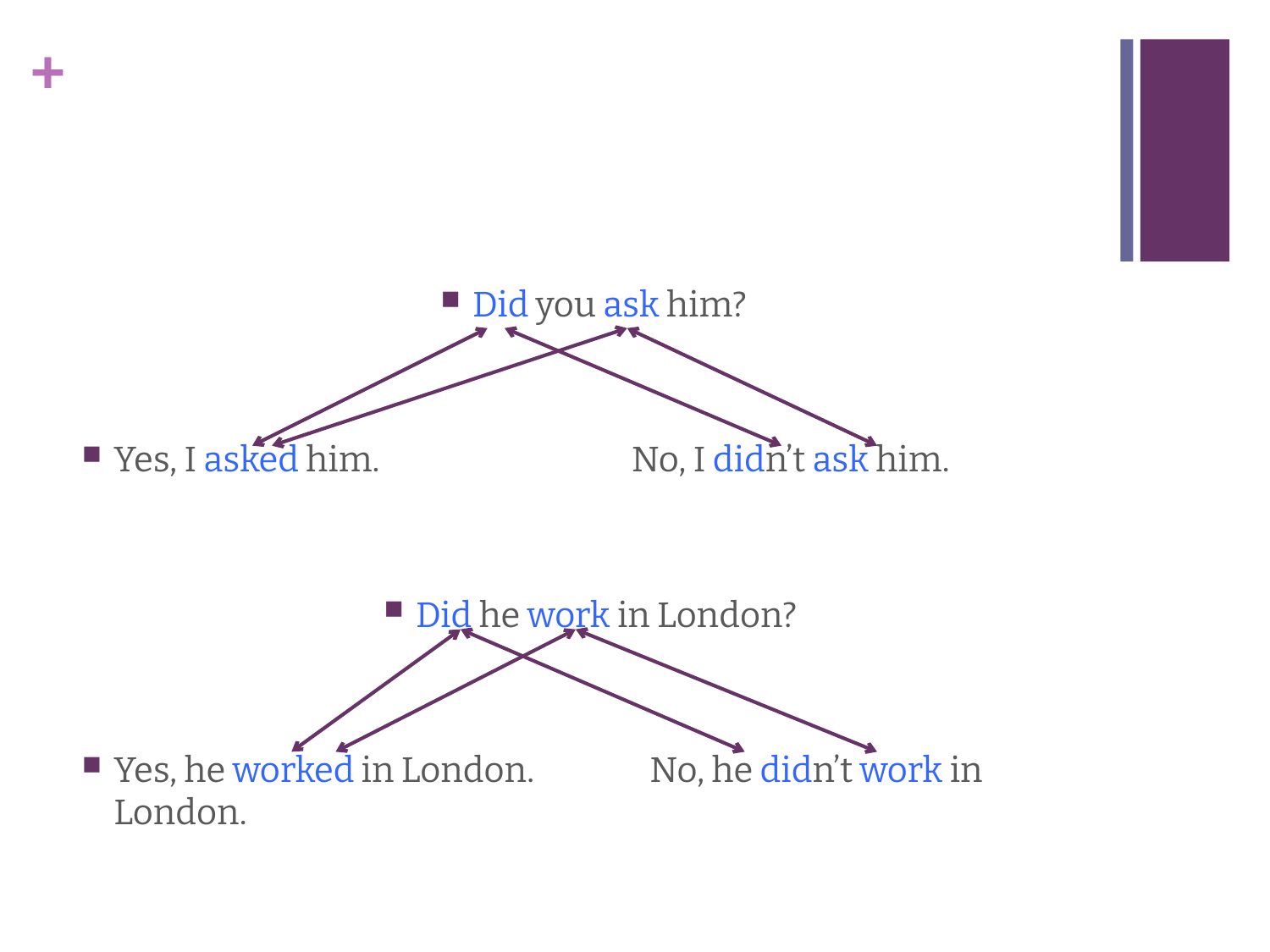

#
Did you ask him?

Yes, I asked him.                                    No, I didn’t ask him.

Did he work in London?

Yes, he worked in London.	    No, he didn’t work in London.